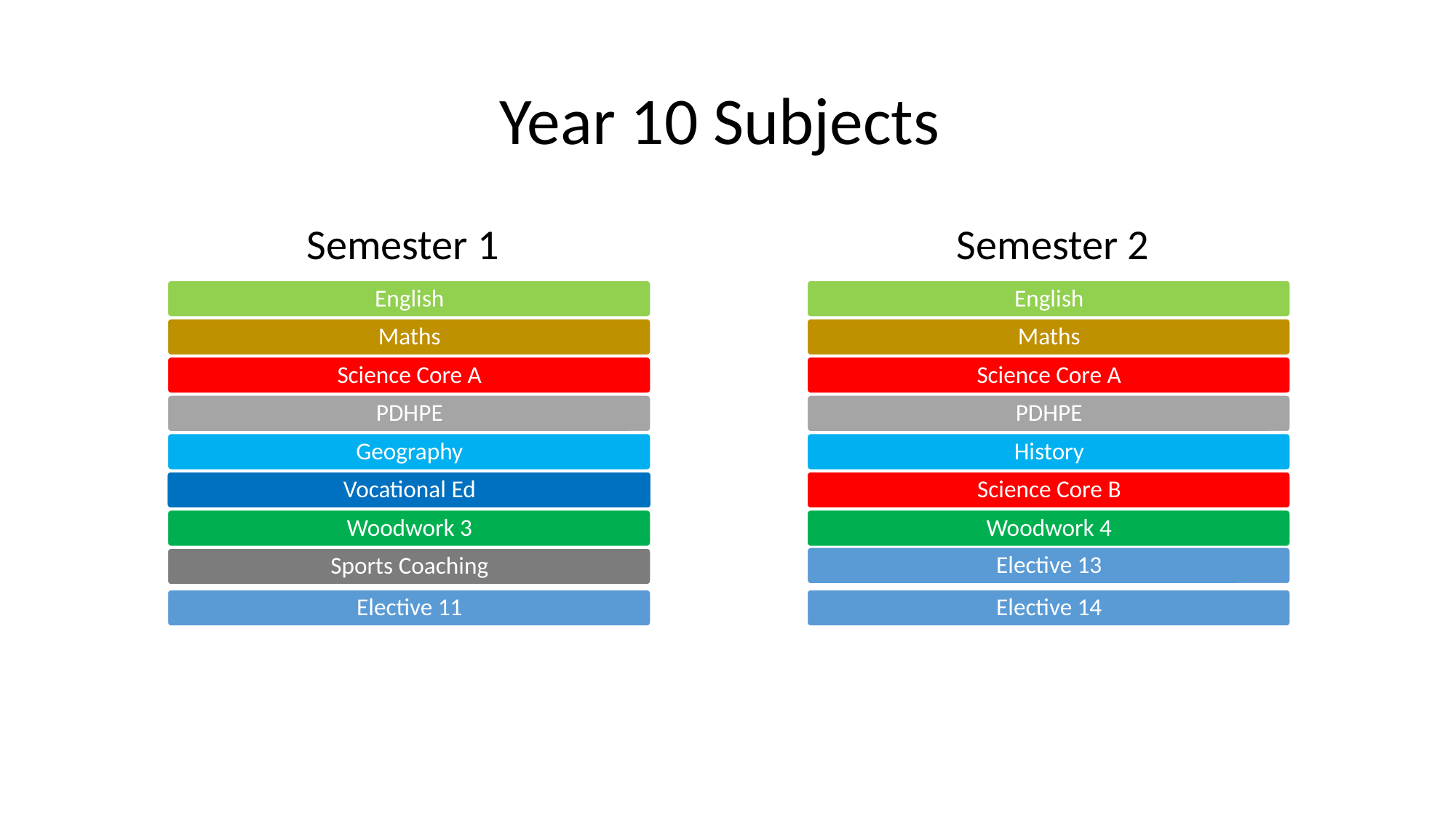

# Year 10 Subjects
Semester 1
English
Maths
Science Core A
PDHPE
Geography
Vocational Ed
Woodwork 3
Sports Coaching
Elective 11
Semester 2
English
Maths
Science Core A
PDHPE
History
Science Core B
Woodwork 4
Elective 13
Elective 14